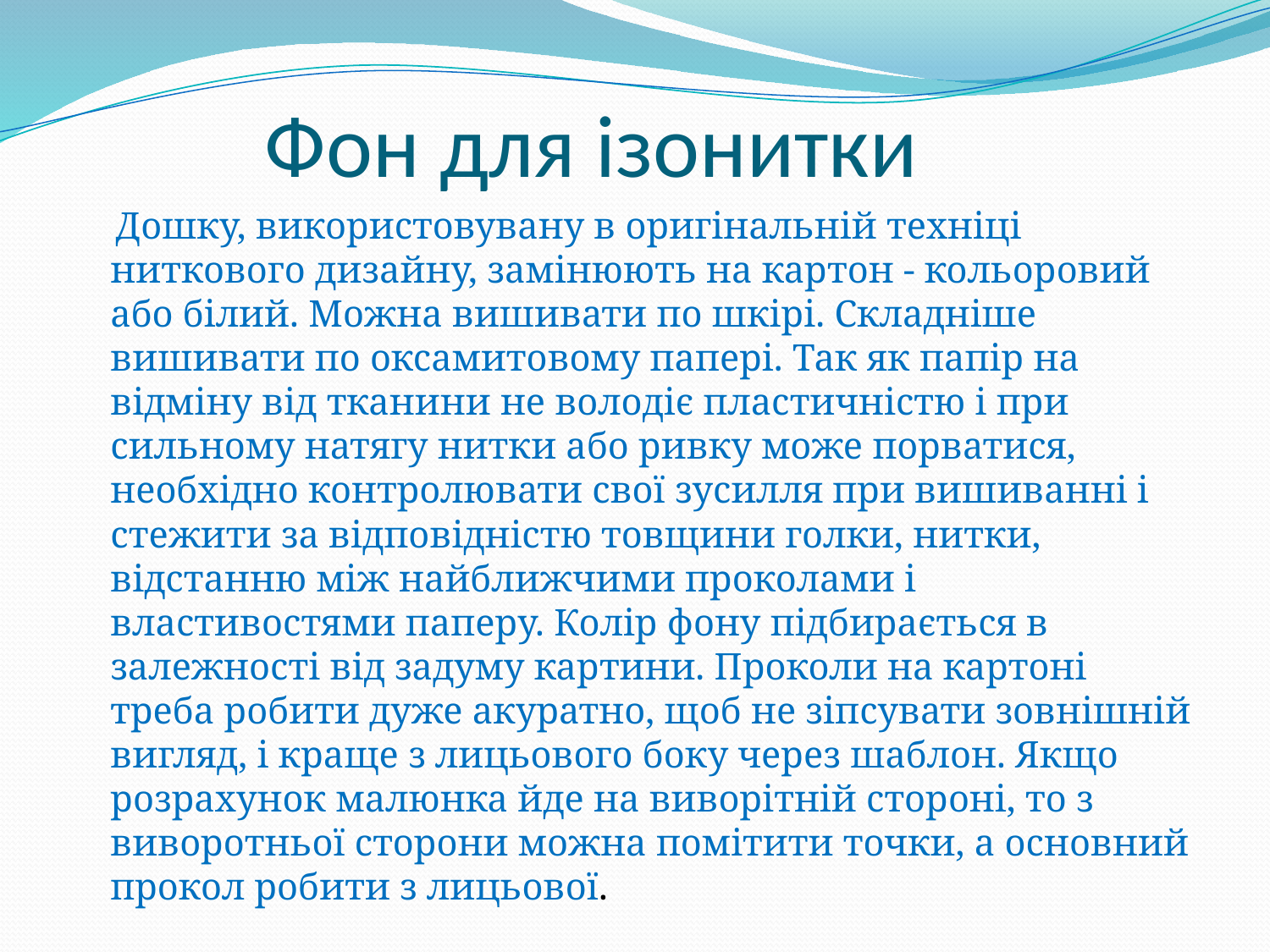

# Фон для ізонитки
    Дошку, використовувану в оригінальній техніці ниткового дизайну, замінюють на картон - кольоровий або білий. Можна вишивати по шкірі. Складніше вишивати по оксамитовому папері. Так як папір на відміну від тканини не володіє пластичністю і при сильному натягу нитки або ривку може порватися, необхідно контролювати свої зусилля при вишиванні і стежити за відповідністю товщини голки, нитки, відстанню між найближчими проколами і властивостями паперу. Колір фону підбирається в залежності від задуму картини. Проколи на картоні треба робити дуже акуратно, щоб не зіпсувати зовнішній вигляд, і краще з лицьового боку через шаблон. Якщо розрахунок малюнка йде на виворітній стороні, то з виворотньої сторони можна помітити точки, а основний прокол робити з лицьової.